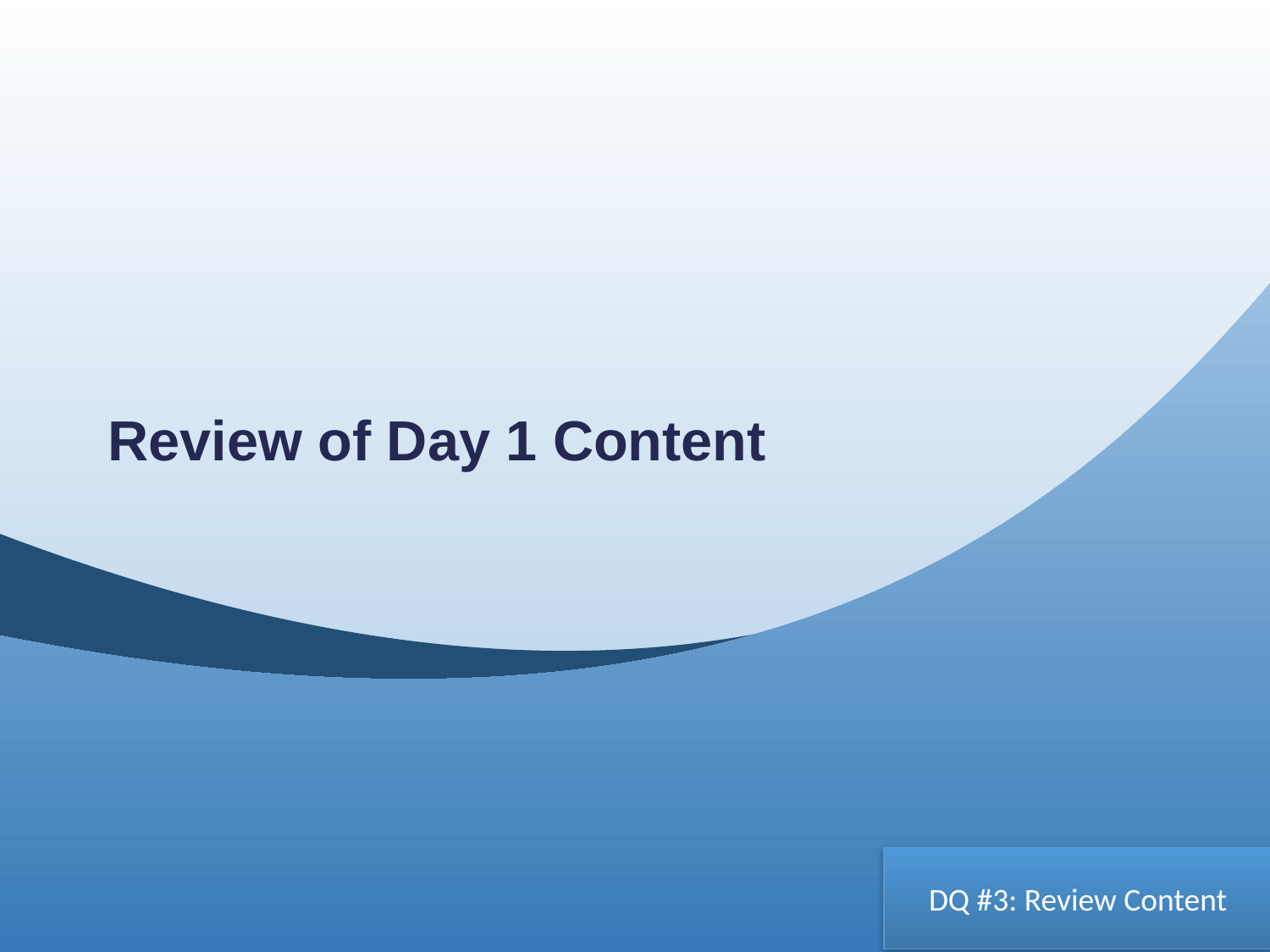

# Review of Day 1 Content

DQ #3: Review Content